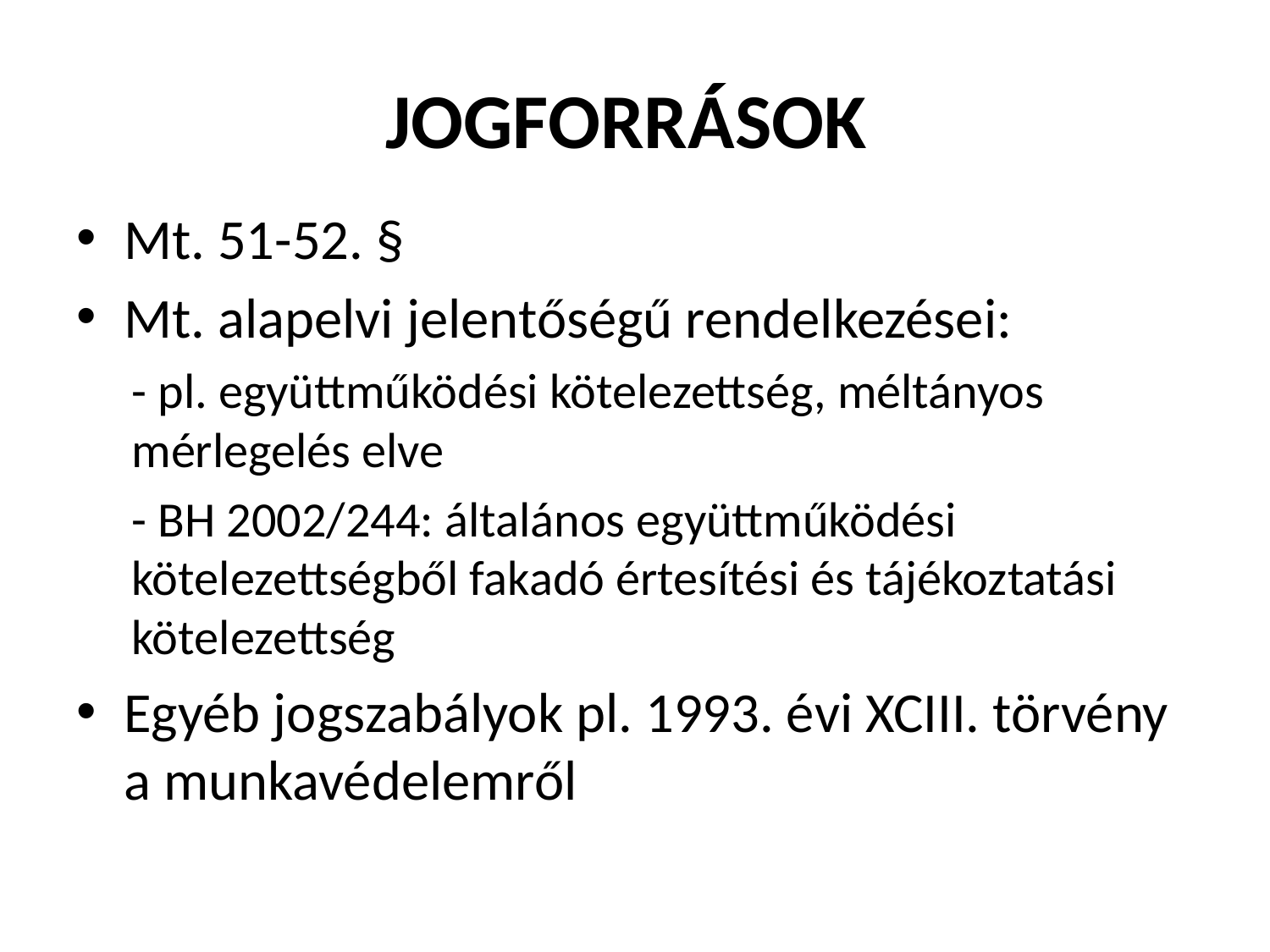

# Jogforrások
Mt. 51-52. §
Mt. alapelvi jelentőségű rendelkezései:
- pl. együttműködési kötelezettség, méltányos mérlegelés elve
- BH 2002/244: általános együttműködési kötelezettségből fakadó értesítési és tájékoztatási kötelezettség
Egyéb jogszabályok pl. 1993. évi XCIII. törvény a munkavédelemről